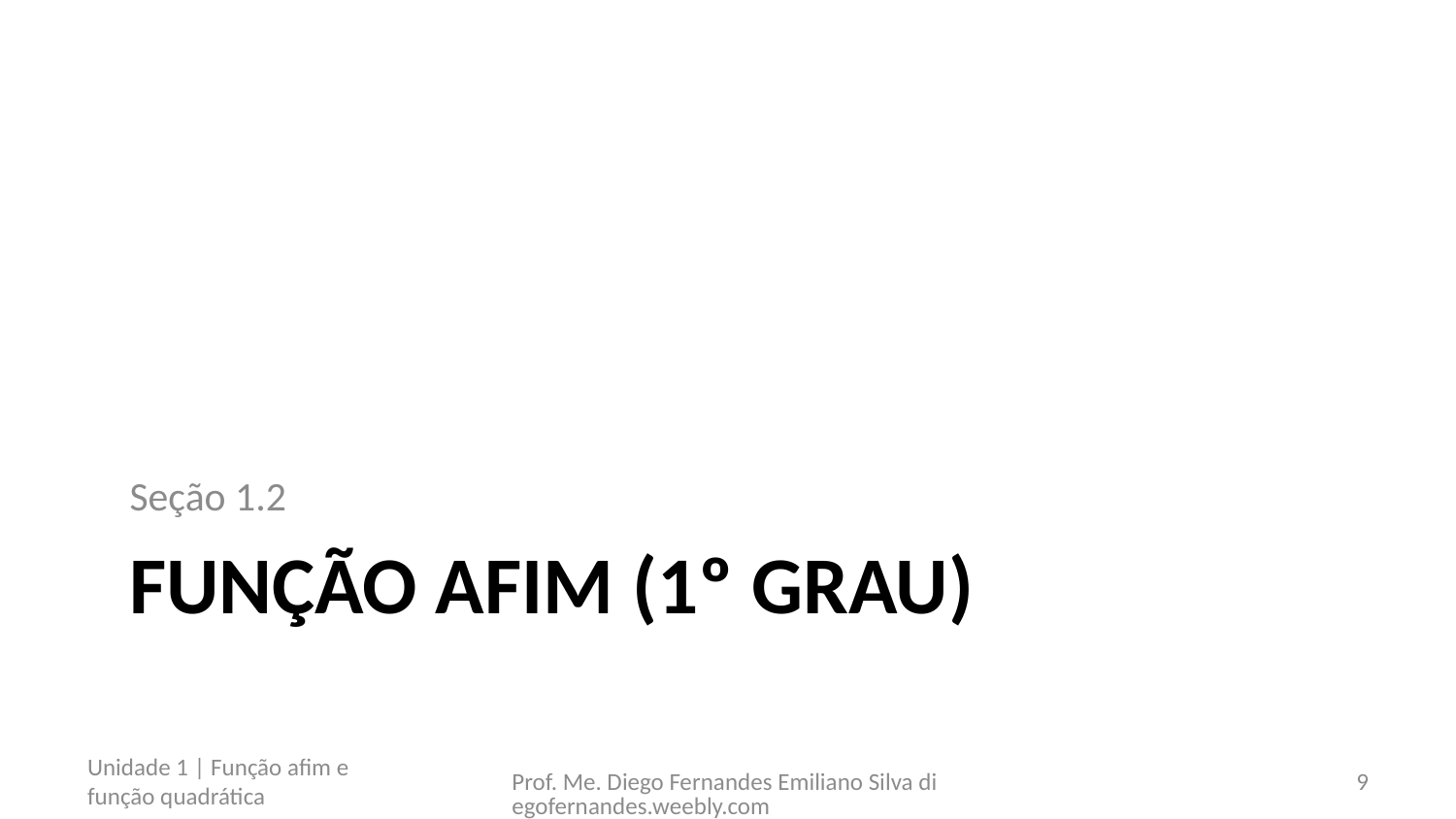

Seção 1.2
# Função afim (1º grau)
Unidade 1 | Função afim e função quadrática
Prof. Me. Diego Fernandes Emiliano Silva diegofernandes.weebly.com
9